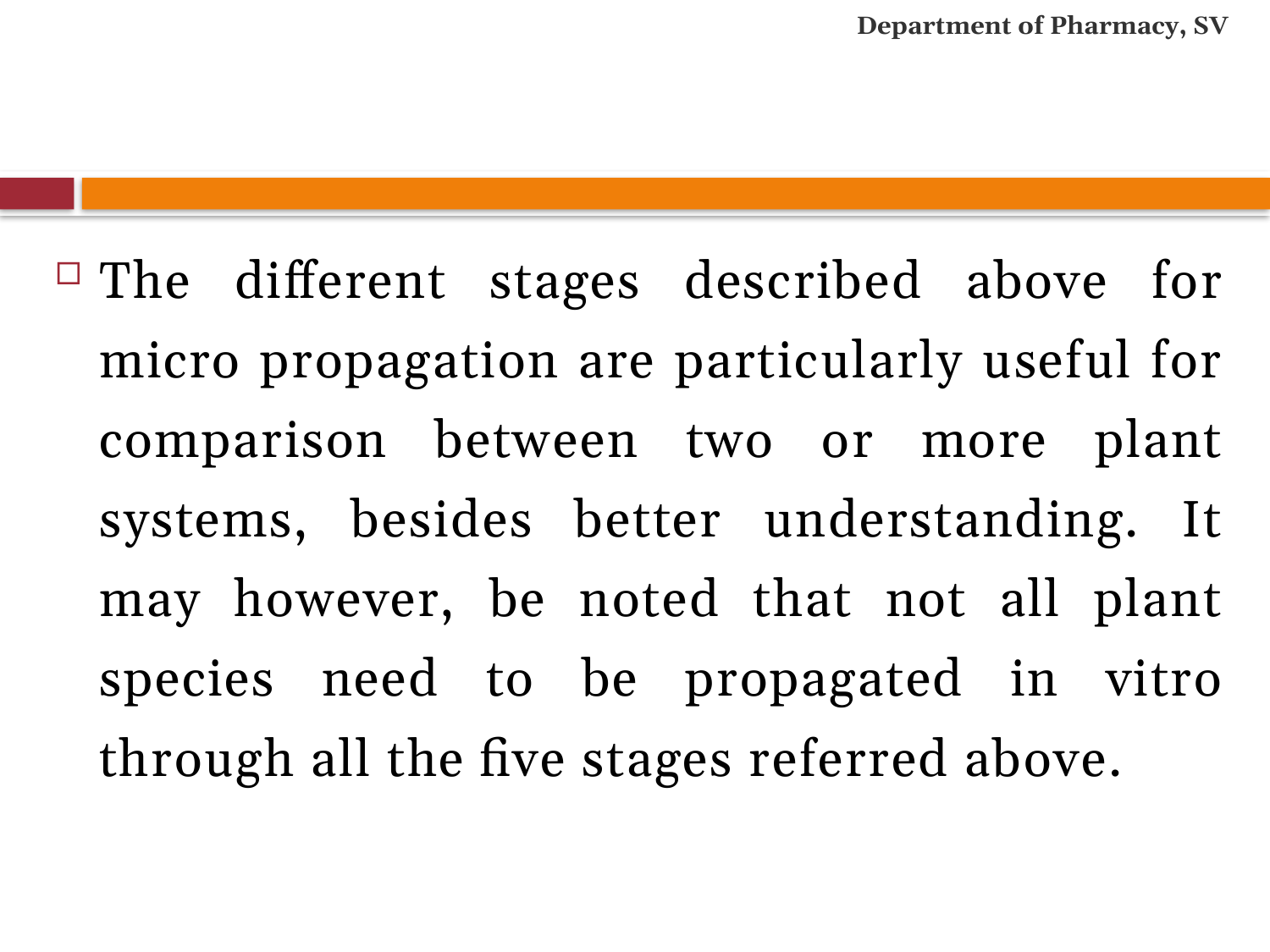

Department of Pharmacy, SV
#
The different stages described above for micro propagation are particularly useful for comparison between two or more plant systems, besides better understanding. It may however, be noted that not all plant species need to be propagated in vitro through all the five stages referred above.